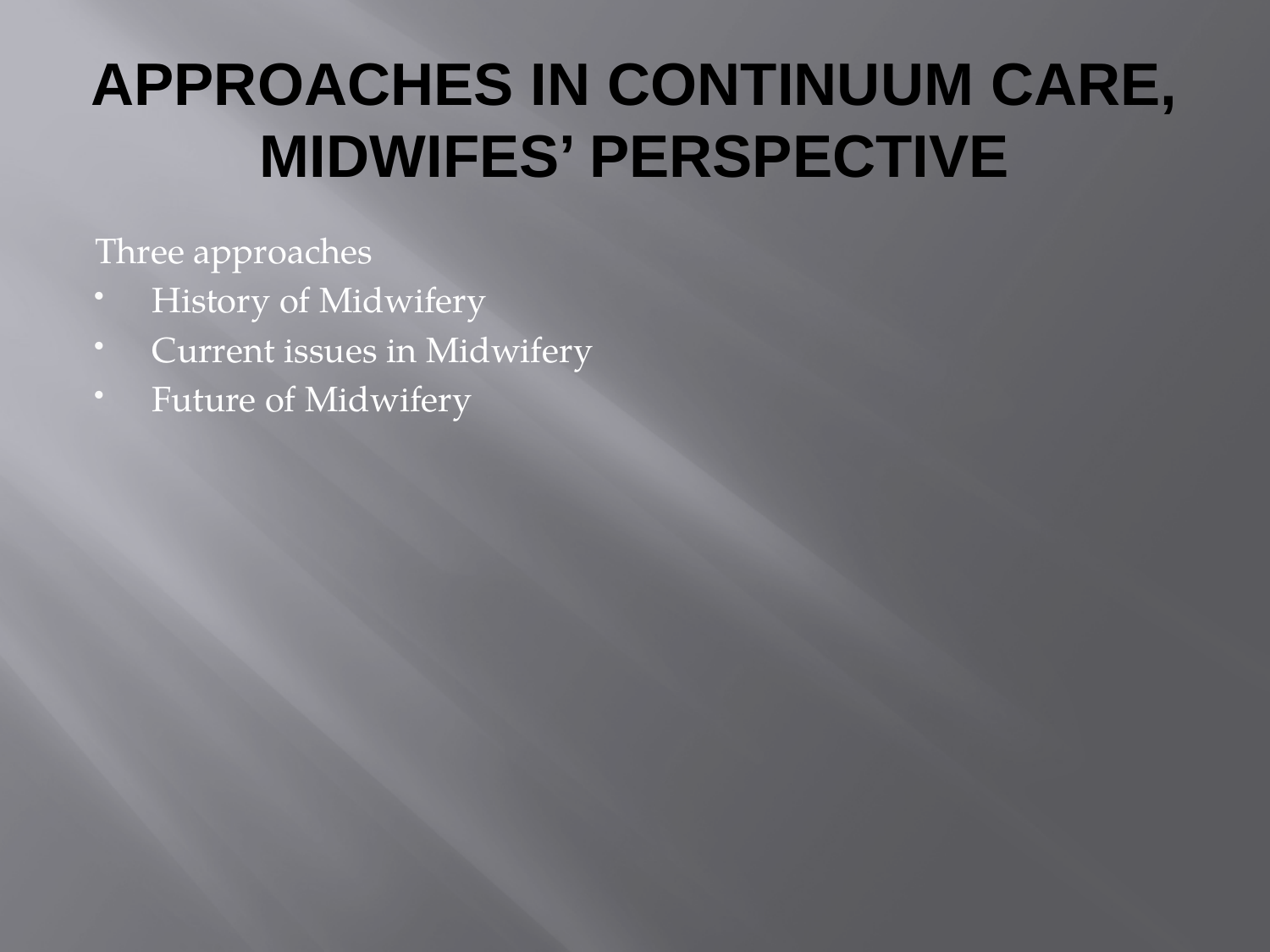

# APPROACHES IN CONTINUUM CARE, MIDWIFES’ PERSPECTIVE
Three approaches
History of Midwifery
Current issues in Midwifery
Future of Midwifery